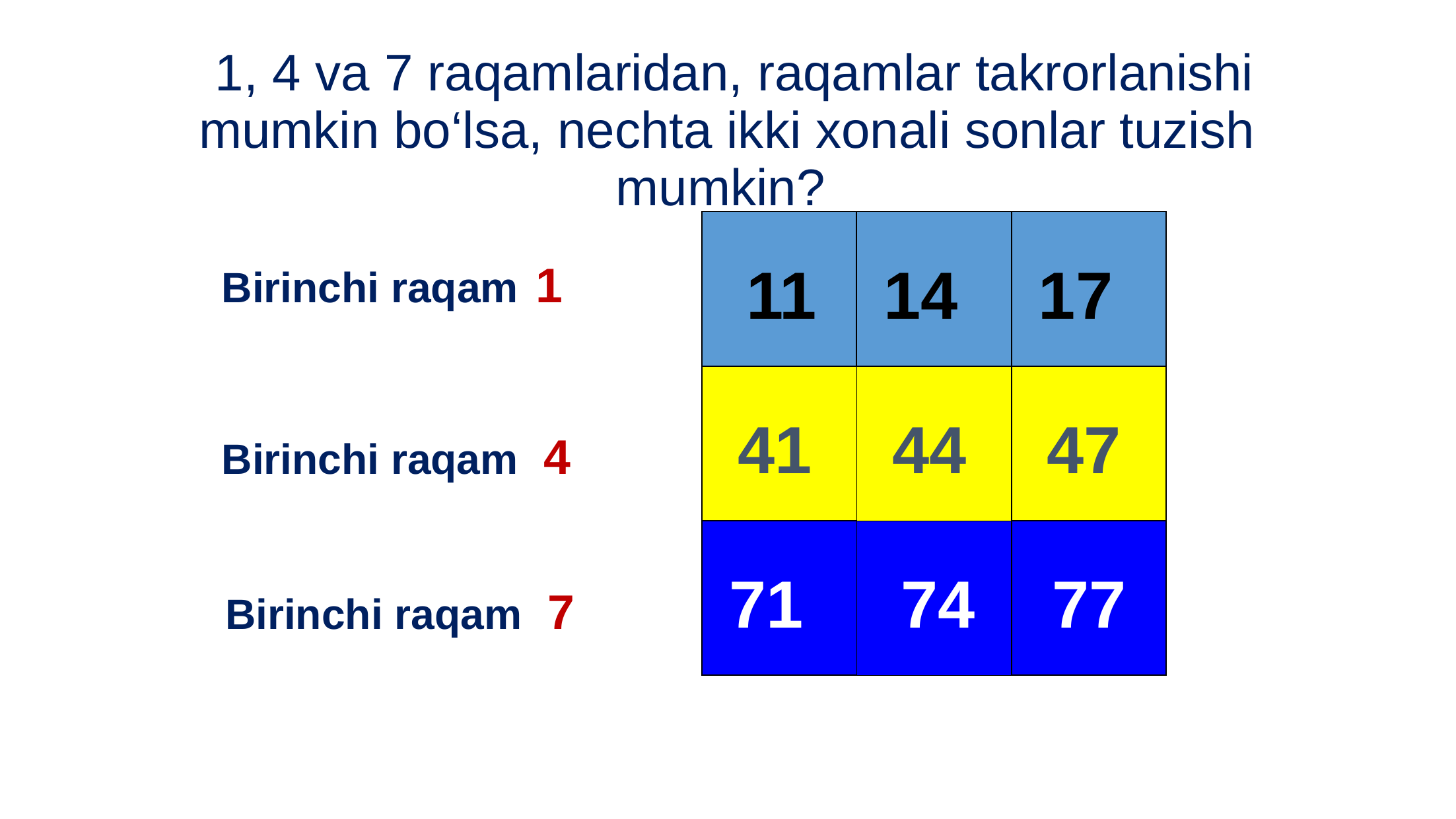

1, 4 va 7 raqamlaridan, raqamlar takrorlanishi mumkin bo‘lsa, nechta ikki xonali sonlar tuzish mumkin?

Birinchi raqam  1
11
14
17

41
44
47
Birinchi raqam   4

74
71
77
Birinchi raqam   7